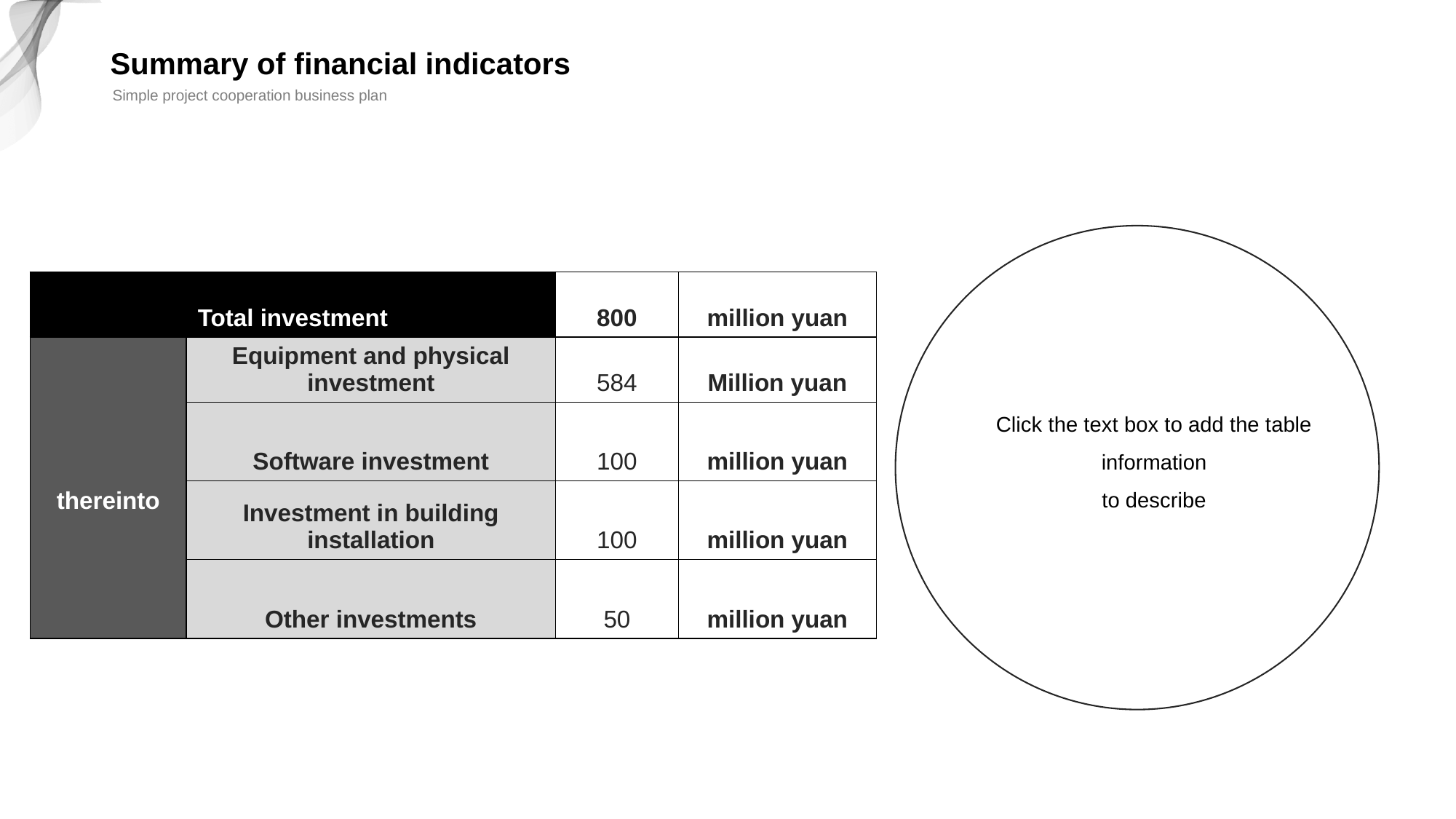

Summary of financial indicators
Simple project cooperation business plan

| Total investment |  | 800 | million yuan |
| --- | --- | --- | --- |
| thereinto | Equipment and physical investment | 584 | Million yuan |
|  | Software investment | 100 | million yuan |
|  | Investment in building installation | 100 | million yuan |
|  | Other investments | 50 | million yuan |
Click the text box to add the table information
to describe